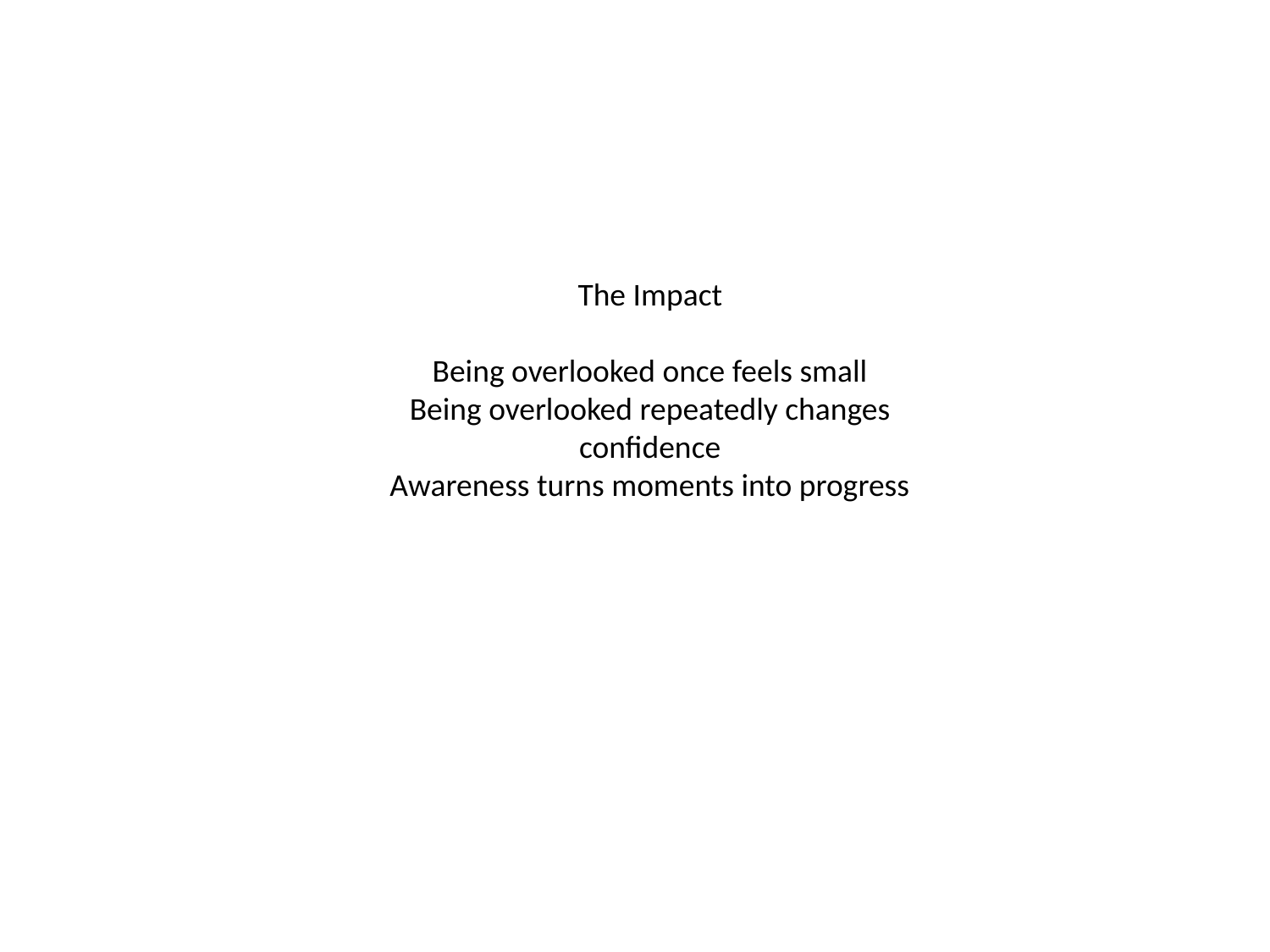

The Impact

Being overlooked once feels small
Being overlooked repeatedly changes confidence
Awareness turns moments into progress